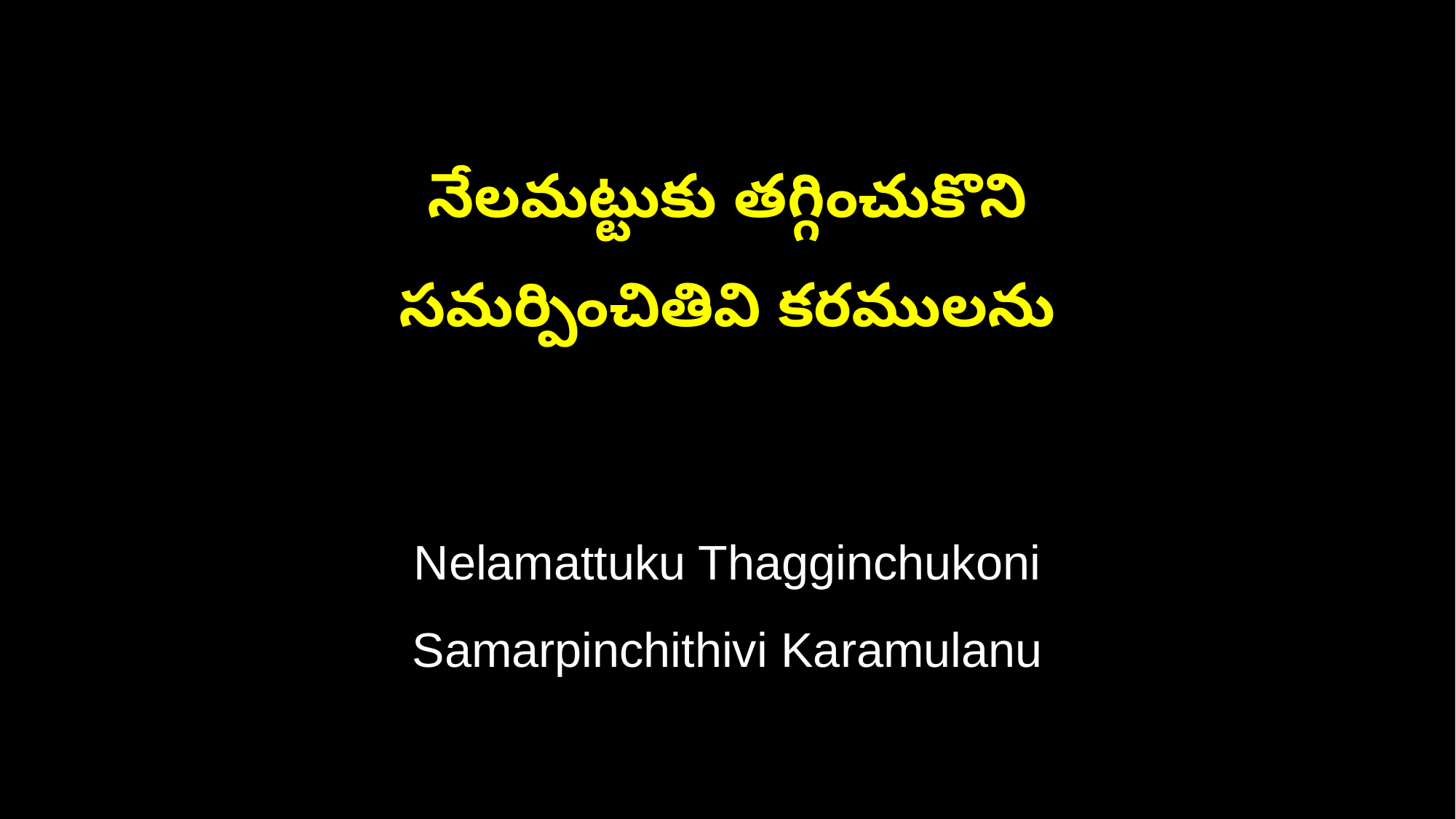

నేలమట్టుకు తగ్గించుకొని
సమర్పించితివి కరములను
Nelamattuku Thagginchukoni
Samarpinchithivi Karamulanu